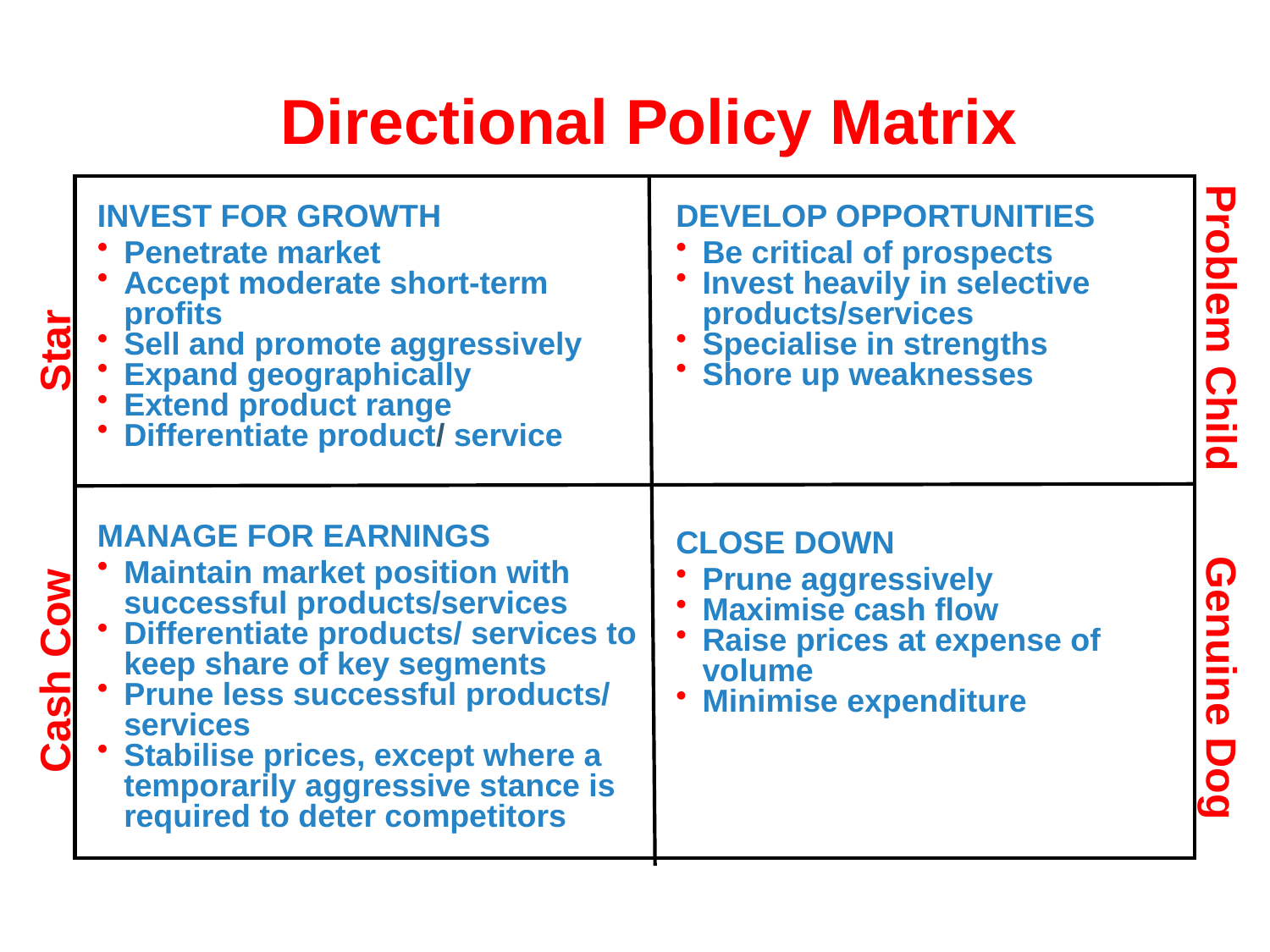

Directional Policy Matrix

INVEST FOR GROWTH
Penetrate market
Accept moderate short-term profits
Sell and promote aggressively
Expand geographically
Extend product range
Differentiate product/ service
DEVELOP OPPORTUNITIES
Be critical of prospects
Invest heavily in selective products/services
Specialise in strengths
Shore up weaknesses
Problem Child
Star

MANAGE FOR EARNINGS
Maintain market position with successful products/services
Differentiate products/ services to keep share of key segments
Prune less successful products/ services
Stabilise prices, except where a temporarily aggressive stance is  required to deter competitors
CLOSE DOWN
Prune aggressively
Maximise cash flow
Raise prices at expense of volume
Minimise expenditure
Cash Cow
Genuine Dog